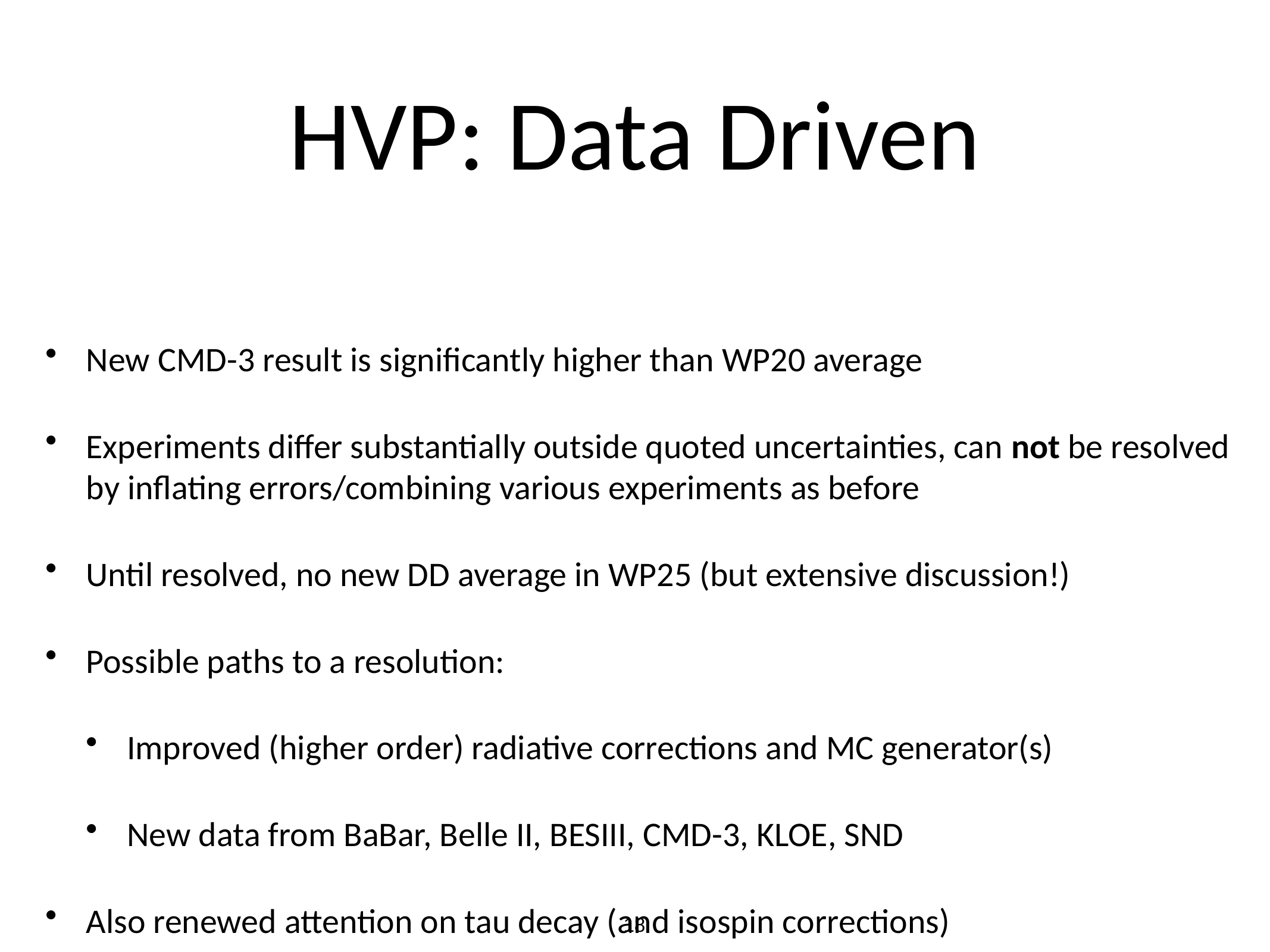

# HVP: Data Driven
New CMD-3 result is significantly higher than WP20 average
Experiments differ substantially outside quoted uncertainties, can not be resolved by inflating errors/combining various experiments as before
Until resolved, no new DD average in WP25 (but extensive discussion!)
Possible paths to a resolution:
Improved (higher order) radiative corrections and MC generator(s)
New data from BaBar, Belle II, BESIII, CMD-3, KLOE, SND
Also renewed attention on tau decay (and isospin corrections)

18